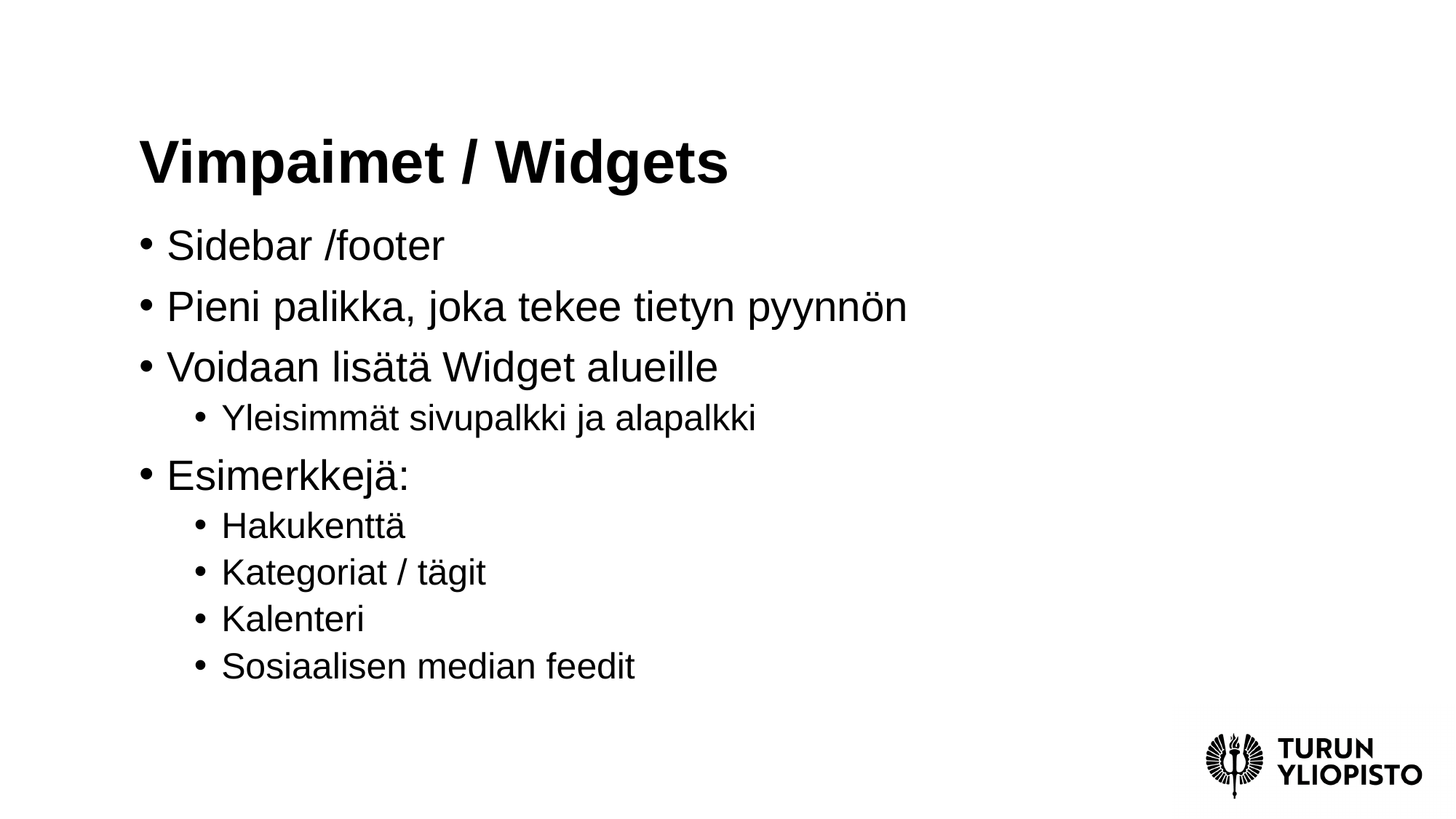

# Vimpaimet / Widgets
Sidebar /footer
Pieni palikka, joka tekee tietyn pyynnön
Voidaan lisätä Widget alueille
Yleisimmät sivupalkki ja alapalkki
Esimerkkejä:
Hakukenttä
Kategoriat / tägit
Kalenteri
Sosiaalisen median feedit